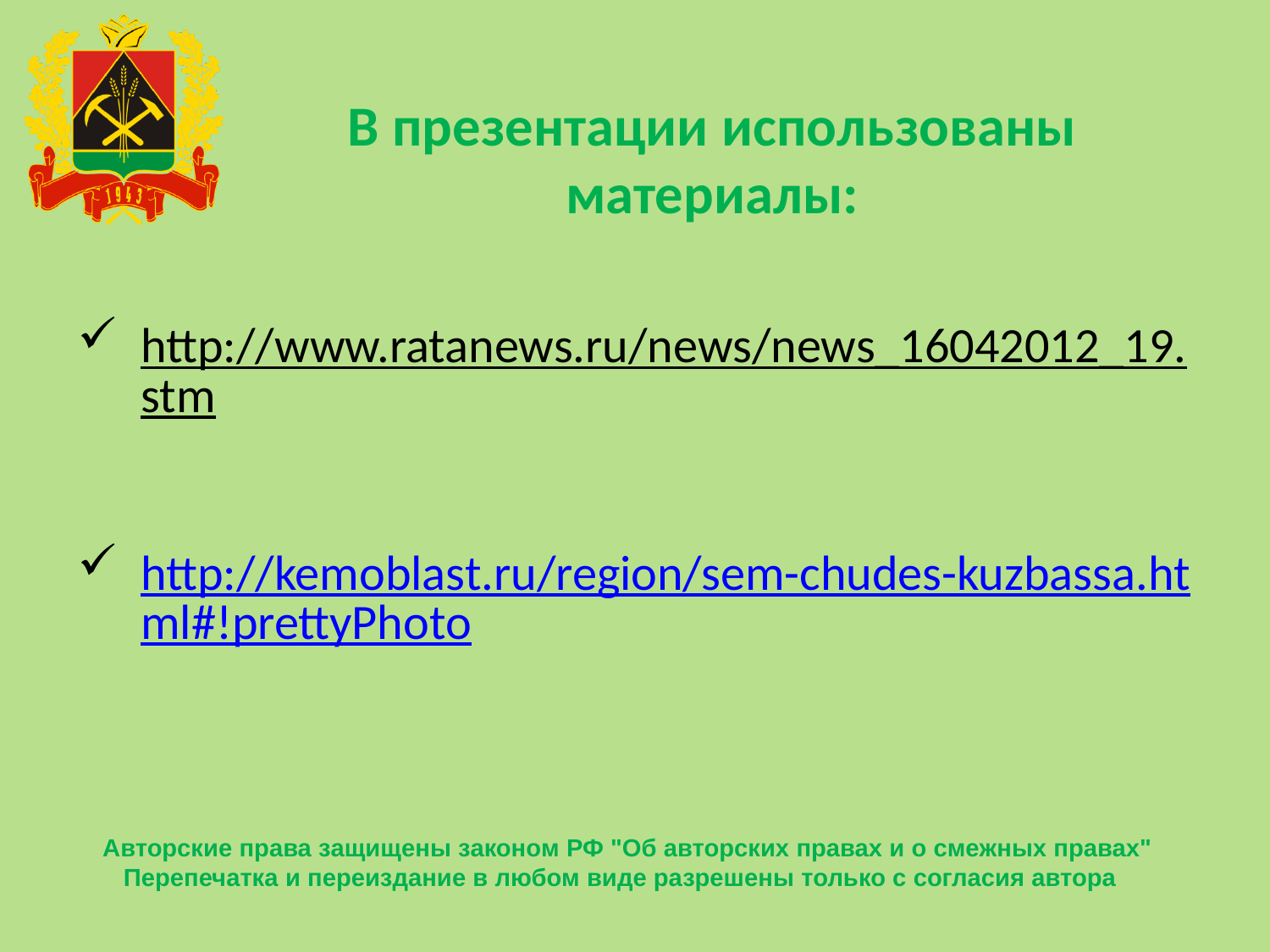

В презентации использованы материалы:

http://www.ratanews.ru/news/news_16042012_19.stm

http://kemoblast.ru/region/sem-chudes-kuzbassa.html#!prettyPhoto

Авторские права защищены законом РФ "Об авторских правах и о смежных правах"
   Перепечатка и переиздание в любом виде разрешены только с согласия автора